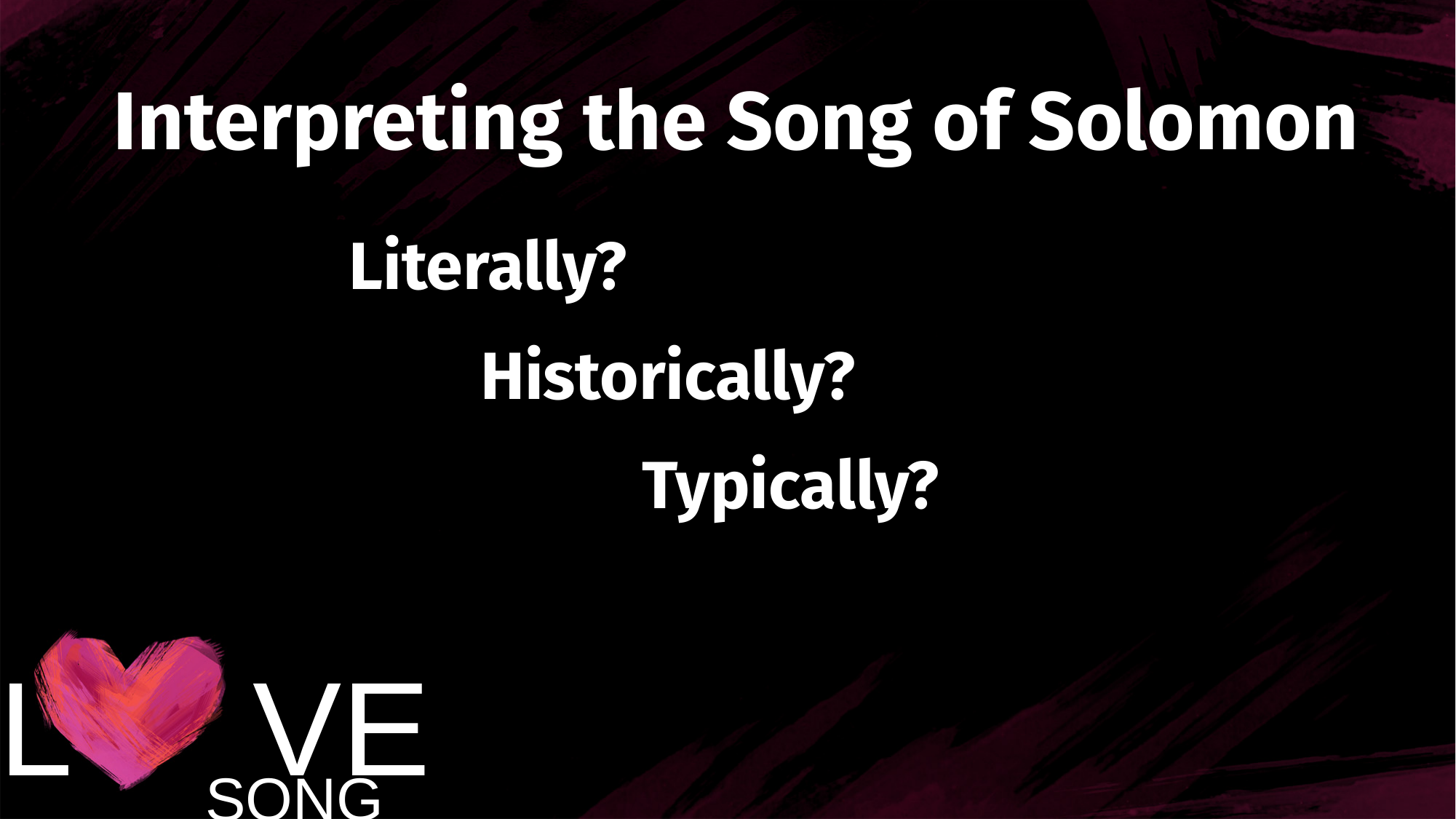

Interpreting the Song of Solomon
Literally?
Historically?
Typically?
L     VE
SONG